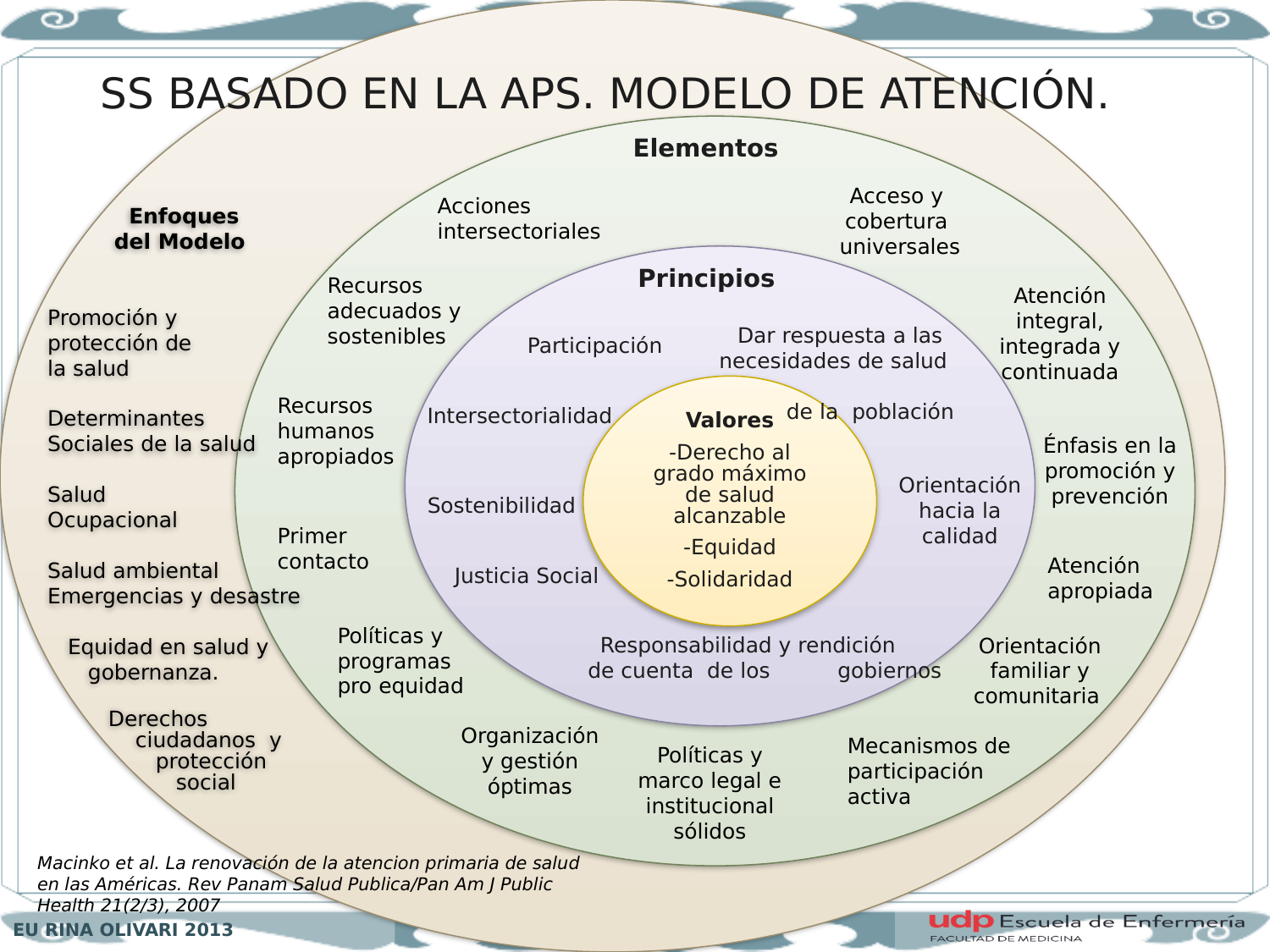

SS BASADO EN LA APS. MODELO DE ATENCIÓN.

Elementos
Acceso y
cobertura
universales
Acciones
intersectoriales
           Enfoques
         del Modelo

Promoción y     protección de
la salud

Determinantes
Sociales de la salud

Salud
Ocupacional

Salud ambiental
Emergencias y desastre

   Equidad en salud y
      gobernanza.

         Derechos
             ciudadanos  y
                protección
                   social

Principios
Recursos
adecuados y
sostenibles
Atención
 integral,
integrada y continuada
Dar respuesta a las necesidades de salud
          de la  población

Participación

Valores
-Derecho al grado máximo de salud alcanzable

-Equidad

-Solidaridad

Recursos
humanos
apropiados
Intersectorialidad
Énfasis en la
promoción y
prevención
Orientación hacia la calidad
Sostenibilidad
Primer
contacto
Atención
apropiada
  Justicia Social
Políticas y
programas pro equidad
Responsabilidad y rendición      de cuenta  de los          gobiernos
Orientación
familiar y
comunitaria
Organización y gestión óptimas
Mecanismos de
participación activa
Políticas y marco legal e
institucional sólidos
Macinko et al. La renovación de la atencion primaria de salud en las Américas. Rev Panam Salud Publica/Pan Am J Public Health 21(2/3), 2007
EU RINA OLIVARI 2013